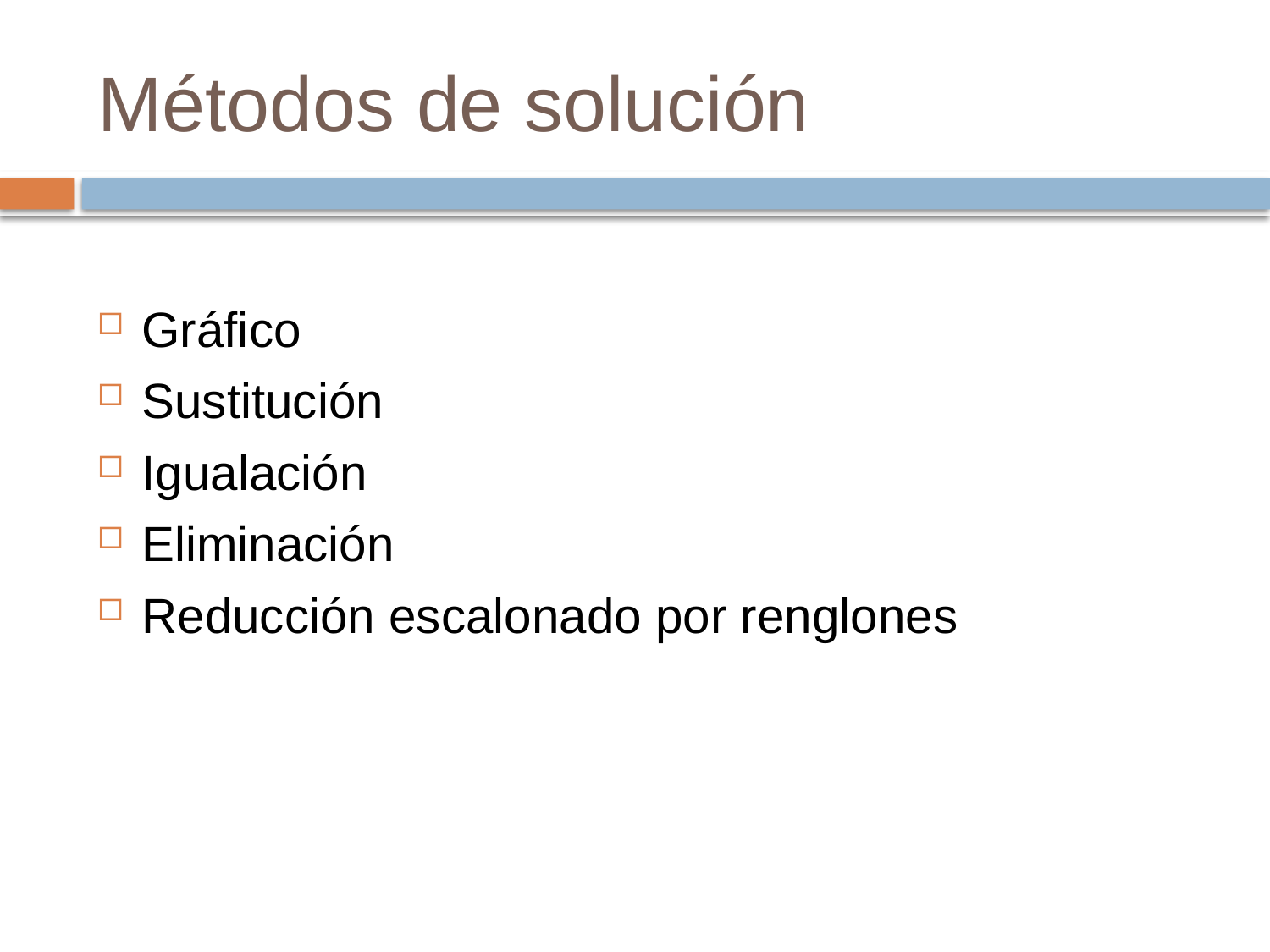

# Métodos de solución
Gráfico
Sustitución
Igualación
Eliminación
Reducción escalonado por renglones